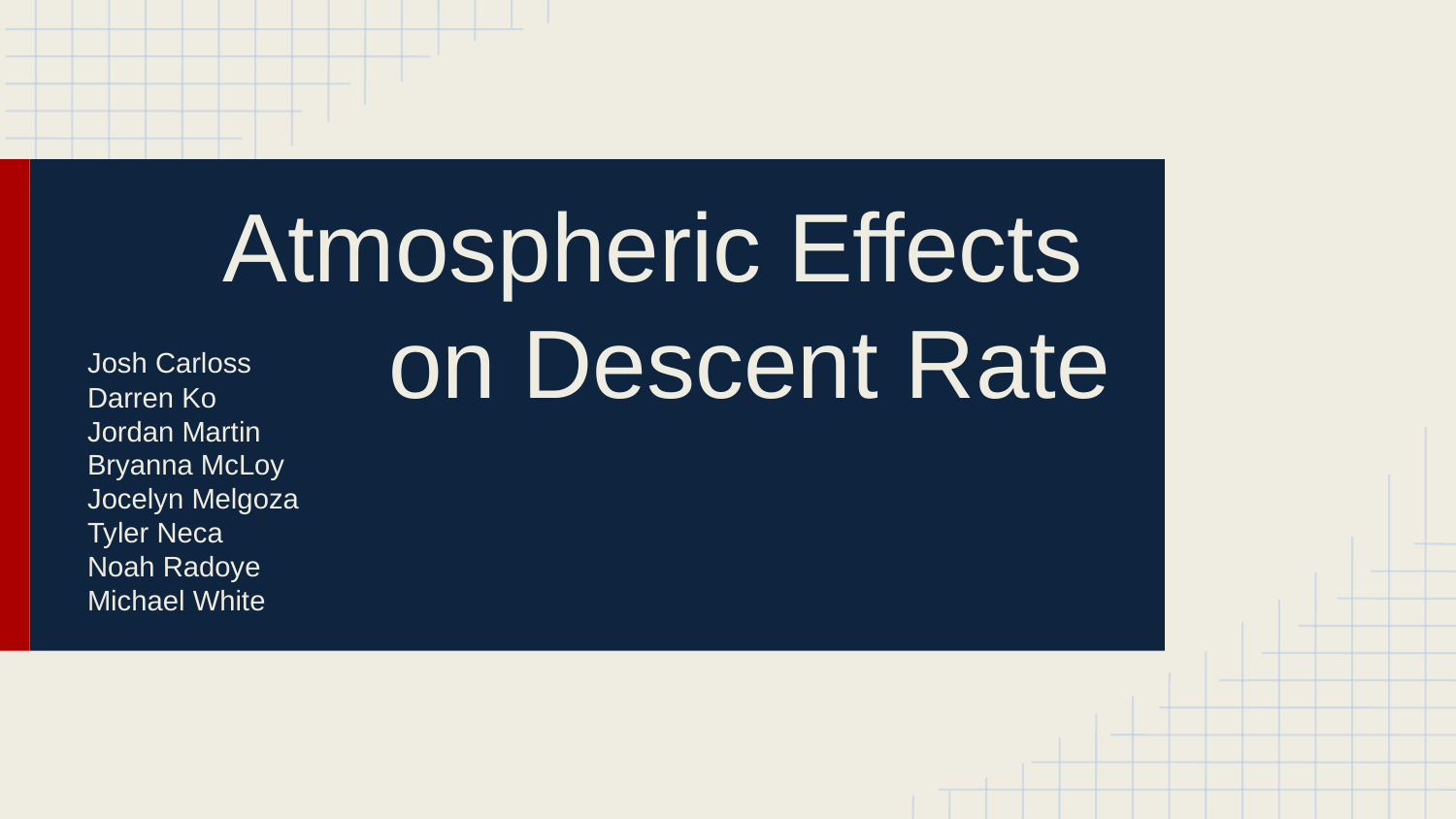

# Atmospheric Effects
on Descent Rate
Josh Carloss
Darren Ko
Jordan Martin
Bryanna McLoy
Jocelyn Melgoza
Tyler Neca
Noah Radoye
Michael White